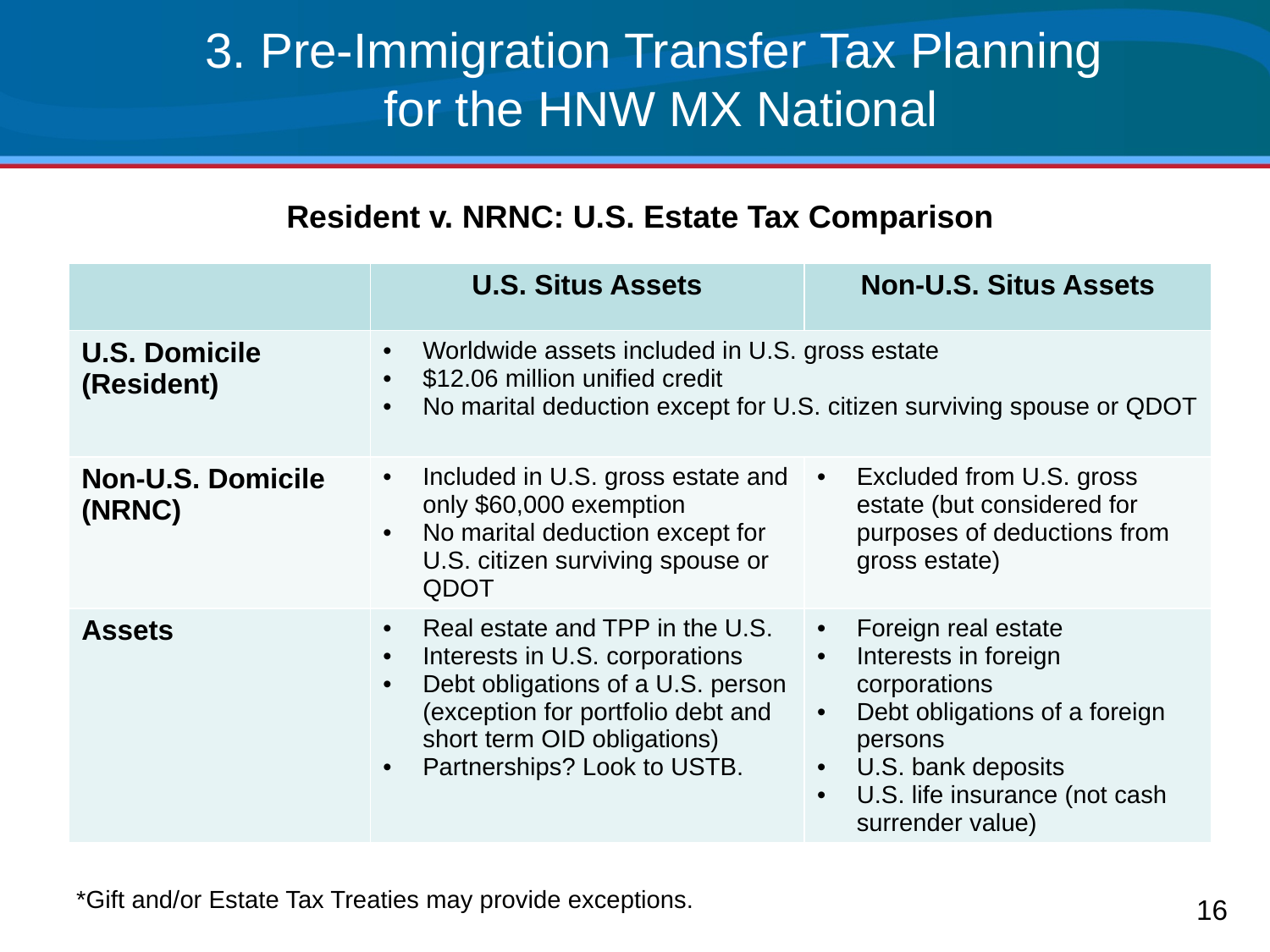

# 3. Pre-Immigration Transfer Tax Planning for the HNW MX National
Resident v. NRNC: U.S. Estate Tax Comparison
|  | U.S. Situs Assets | Non-U.S. Situs Assets |
| --- | --- | --- |
| U.S. Domicile (Resident) | Worldwide assets included in U.S. gross estate $12.06 million unified credit No marital deduction except for U.S. citizen surviving spouse or QDOT |  |
| Non-U.S. Domicile (NRNC) | Included in U.S. gross estate and only $60,000 exemption No marital deduction except for U.S. citizen surviving spouse or QDOT | Excluded from U.S. gross estate (but considered for purposes of deductions from gross estate) |
| Assets | Real estate and TPP in the U.S. Interests in U.S. corporations Debt obligations of a U.S. person (exception for portfolio debt and short term OID obligations) Partnerships? Look to USTB. | Foreign real estate Interests in foreign corporations Debt obligations of a foreign persons U.S. bank deposits U.S. life insurance (not cash surrender value) |
*Gift and/or Estate Tax Treaties may provide exceptions.
16